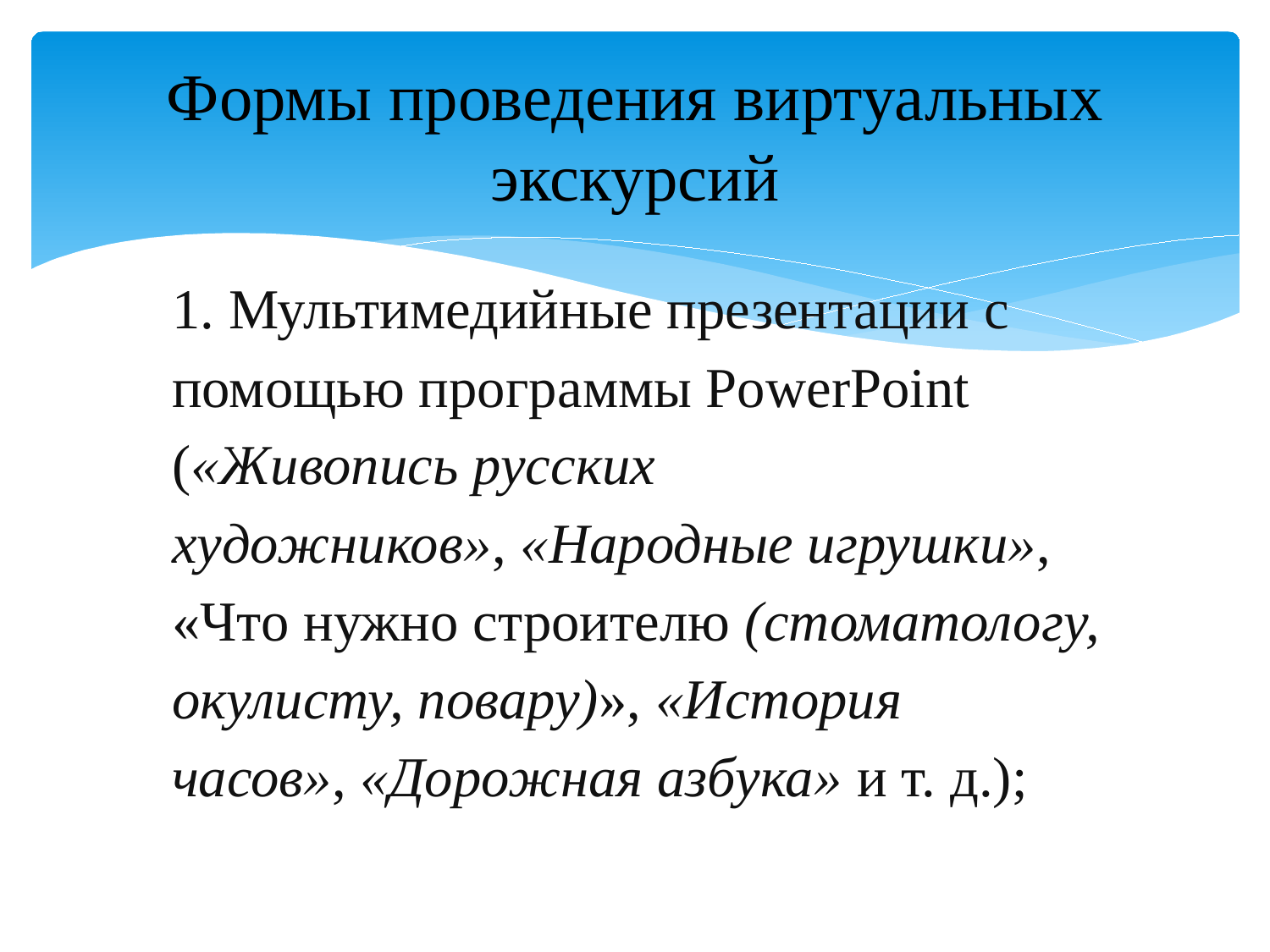

# Формы проведения виртуальных экскурсий
1. Мультимедийные презентации с помощью программы PowerPoint («Живопись русских художников», «Народные игрушки», «Что нужно строителю (стоматологу, окулисту, повару)», «История часов», «Дорожная азбука» и т. д.);